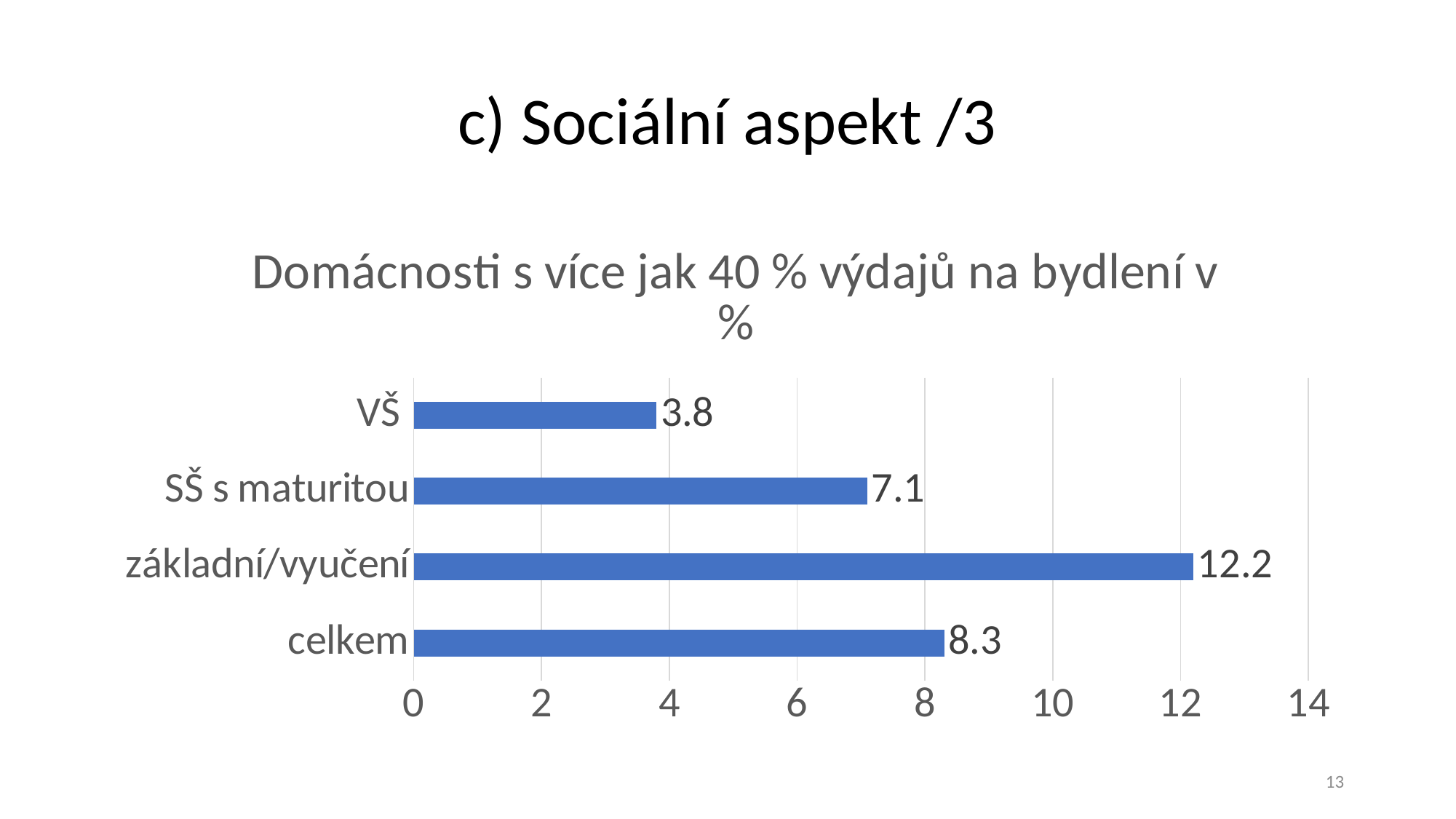

# c) Sociální aspekt /3

### Chart: Domácnosti s více jak 40 % výdajů na bydlení v %

| Category |  |
|---|---|
| celkem | 8.3 |
| základní/vyučení | 12.2 |
| SŠ s maturitou | 7.1 |
| VŠ  | 3.8 |
13